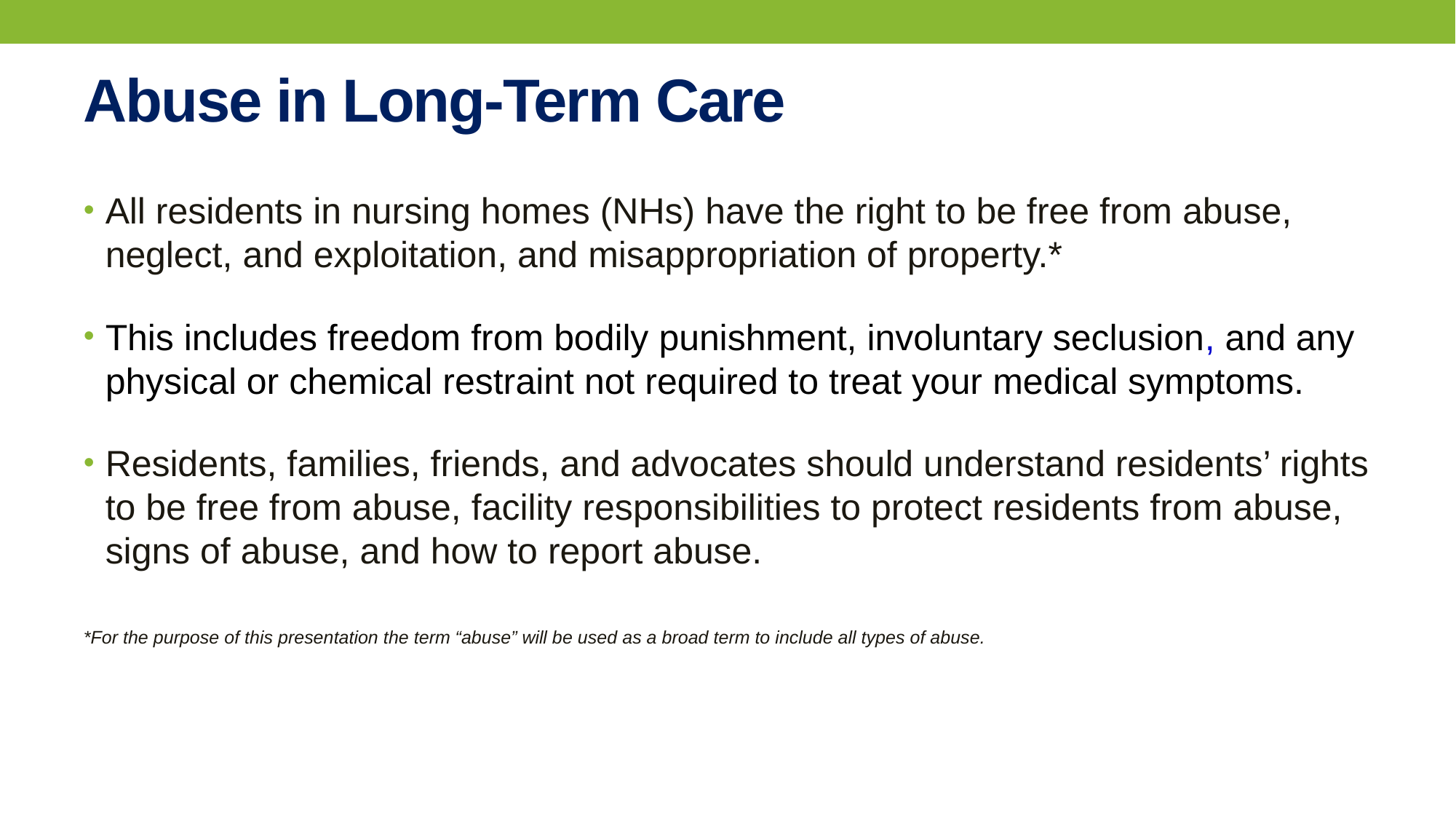

# Abuse in Long-Term Care
All residents in nursing homes (NHs) have the right to be free from abuse, neglect, and exploitation, and misappropriation of property.*

This includes freedom from bodily punishment, involuntary seclusion, and any physical or chemical restraint not required to treat your medical symptoms.

Residents, families, friends, and advocates should understand residents’ rights to be free from abuse, facility responsibilities to protect residents from abuse, signs of abuse, and how to report abuse.

*For the purpose of this presentation the term “abuse” will be used as a broad term to include all types of abuse.